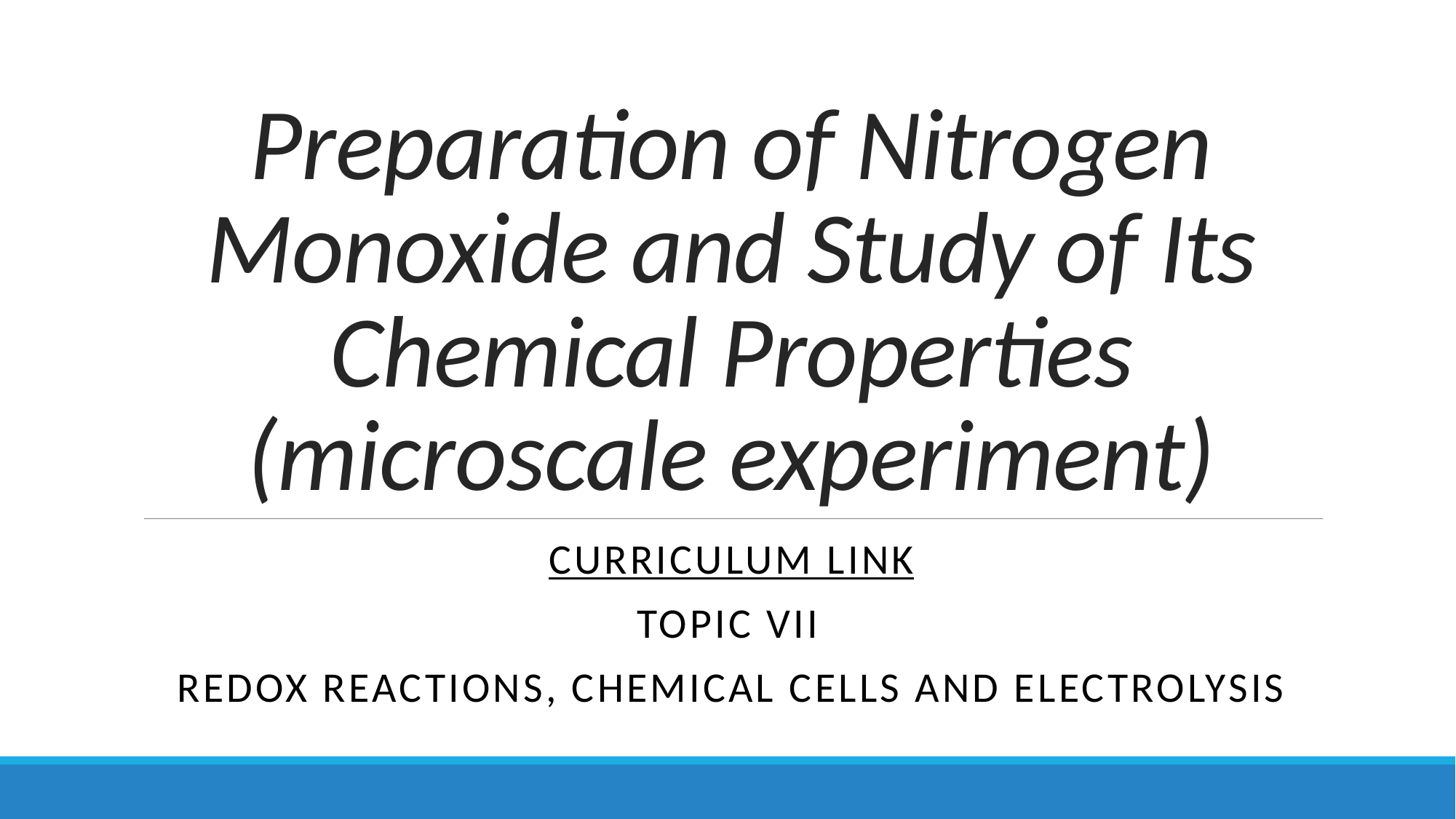

# Preparation of Nitrogen Monoxide and Study of Its Chemical Properties (microscale experiment)
Curriculum Link
Topic VII
Redox Reactions, Chemical Cells and Electrolysis